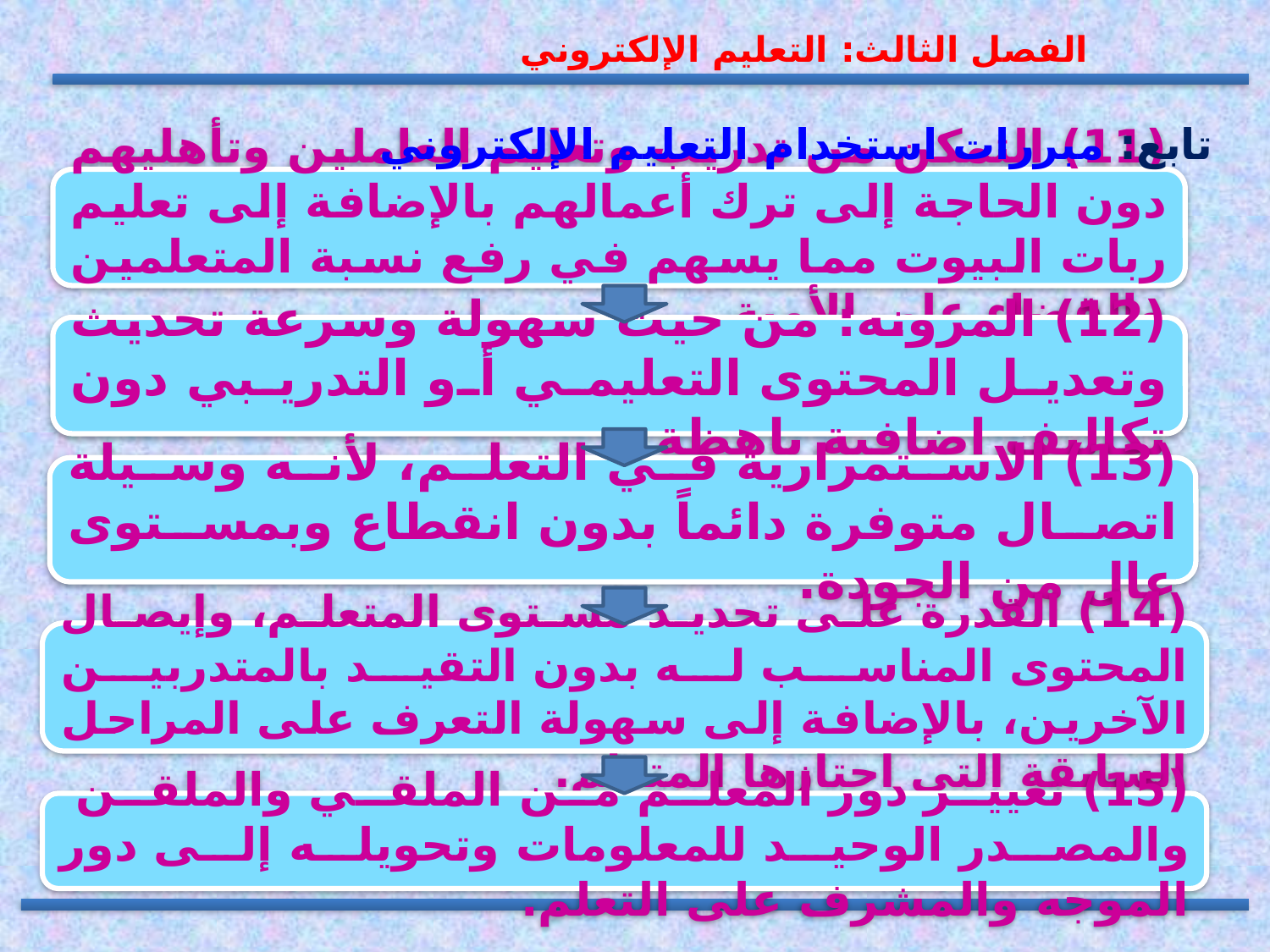

الفصل الثالث: التعليم الإلكتروني

تابع: مبررات استخدام التعليم الإلكتروني
(11) التمكن من تدريب وتعليم العاملين وتأهليهم دون الحاجة إلى ترك أعمالهم بالإضافة إلى تعليم ربات البيوت مما يسهم في رفع نسبة المتعلمين والقضاء على الأمية.

(12) المرونه: من حيث سهولة وسرعة تحديث وتعديل المحتوى التعليمي أو التدريبي دون تكاليف إضافية باهظة.

(13) الاستمرارية في التعلم، لأنه وسيلة اتصال متوفرة دائماً بدون انقطاع وبمستوى عال من الجودة.

(14) القدرة على تحديد مستوى المتعلم، وإيصال المحتوى المناسب له بدون التقيد بالمتدربين الآخرين، بالإضافة إلى سهولة التعرف على المراحل السابقة التي احتازها المتعلم.

(15) تغيير دور المعلم من الملقي والملقن  والمصدر الوحيد للمعلومات وتحويله إلى دور الموجه والمشرف على التعلم.